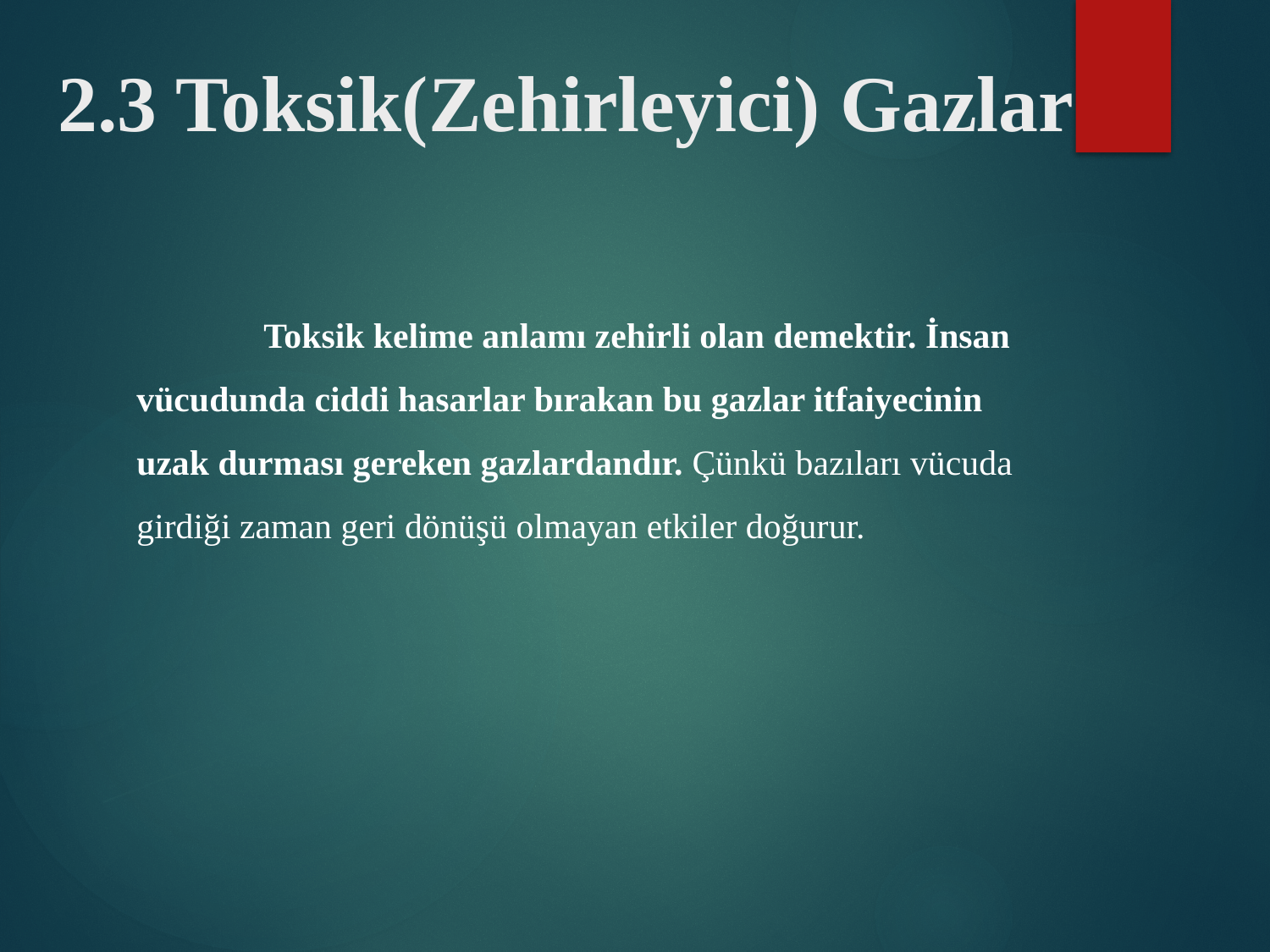

# 2.3 Toksik(Zehirleyici) Gazlar
	Toksik kelime anlamı zehirli olan demektir. İnsan vücudunda ciddi hasarlar bırakan bu gazlar itfaiyecinin uzak durması gereken gazlardandır. Çünkü bazıları vücuda girdiği zaman geri dönüşü olmayan etkiler doğurur.